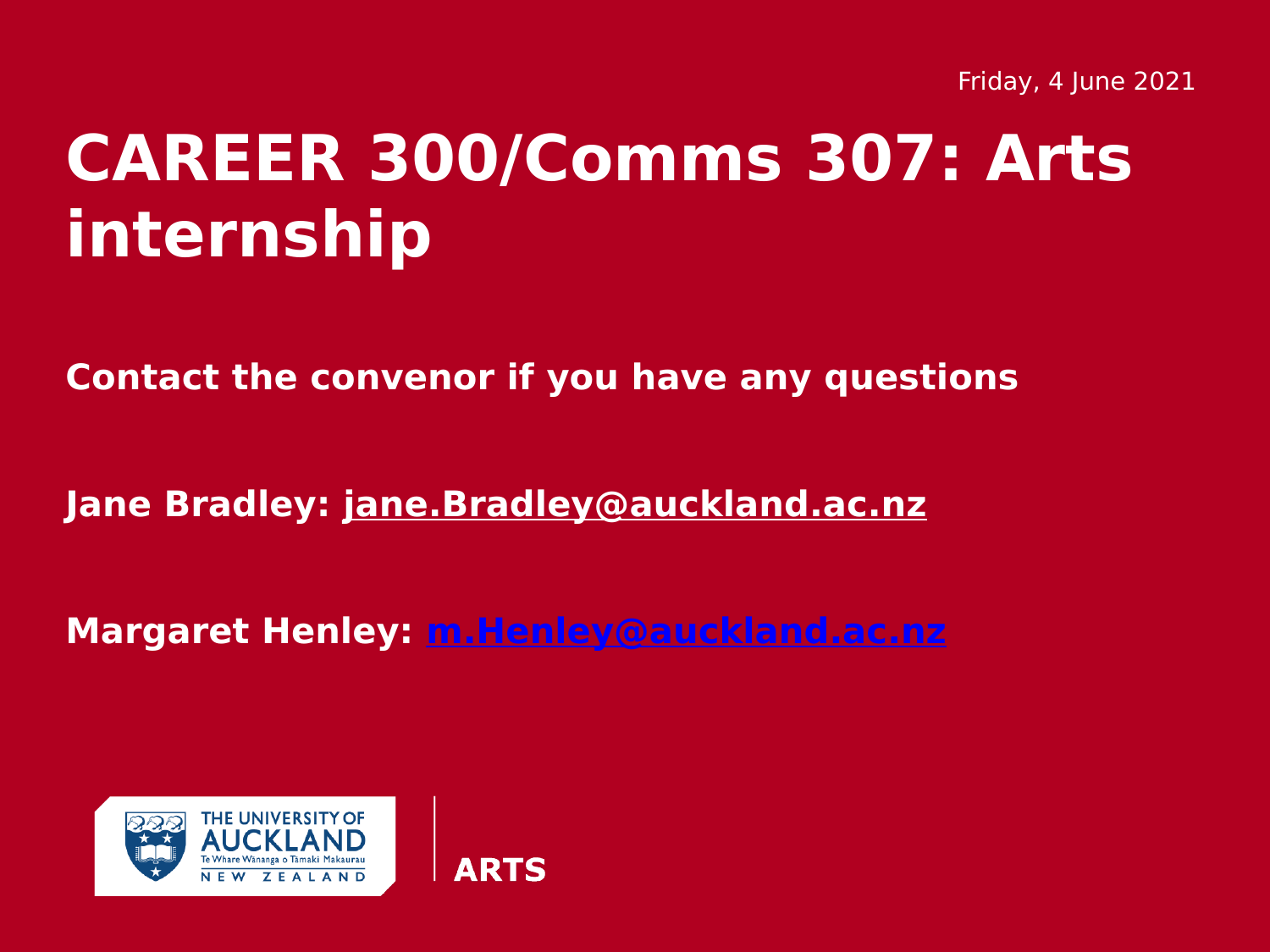

Friday, 4 June 2021
# CAREER 300/Comms 307: Arts internship Contact the convenor if you have any questions Jane Bradley: jane.Bradley@auckland.ac.nz Margaret Henley: m.Henley@auckland.ac.nz